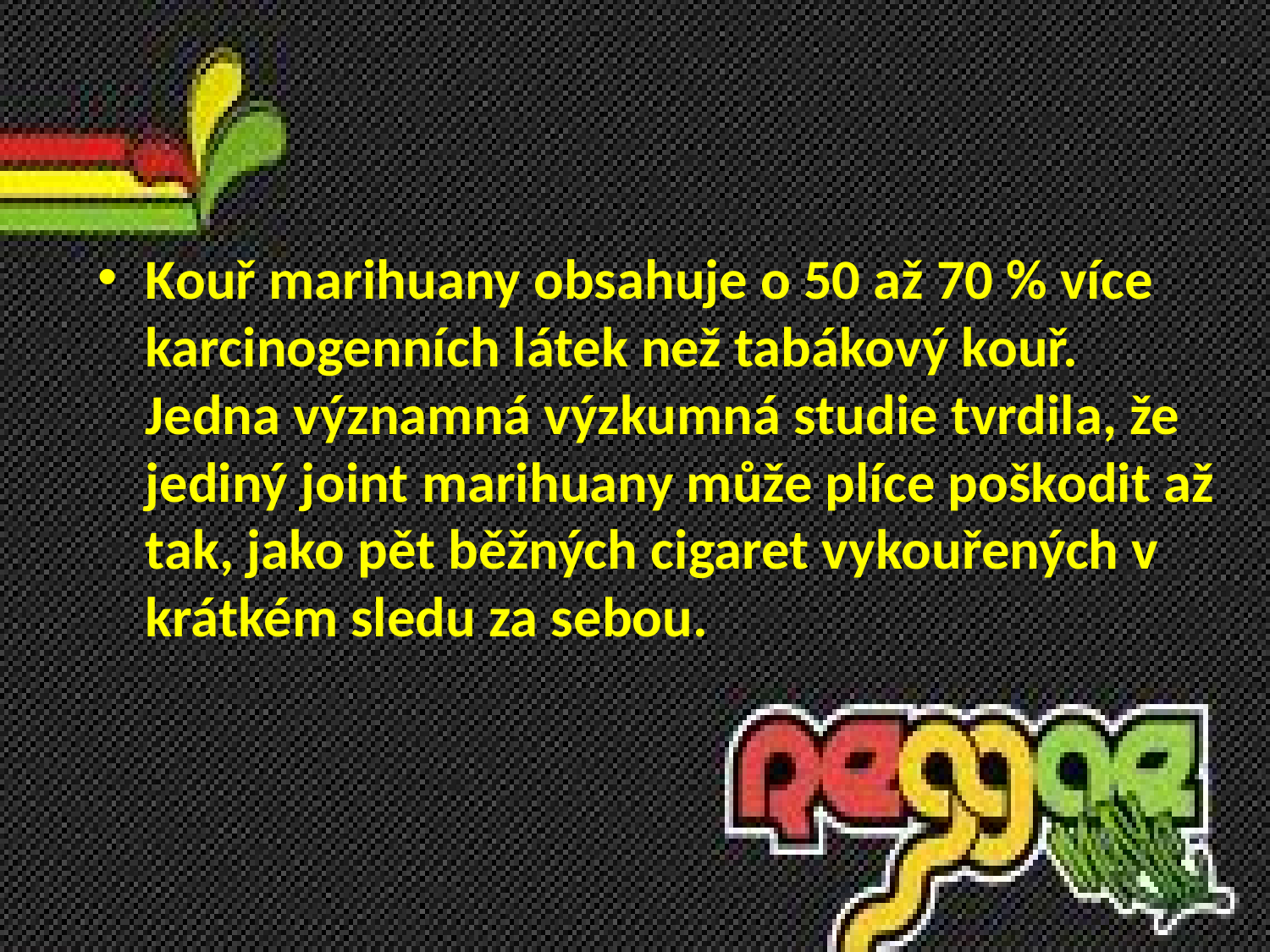

Kouř marihuany obsahuje o 50 až 70 % více karcinogenních látek než tabákový kouř. Jedna významná výzkumná studie tvrdila, že jediný joint marihuany může plíce poškodit až tak, jako pět běžných cigaret vykouřených v krátkém sledu za sebou.